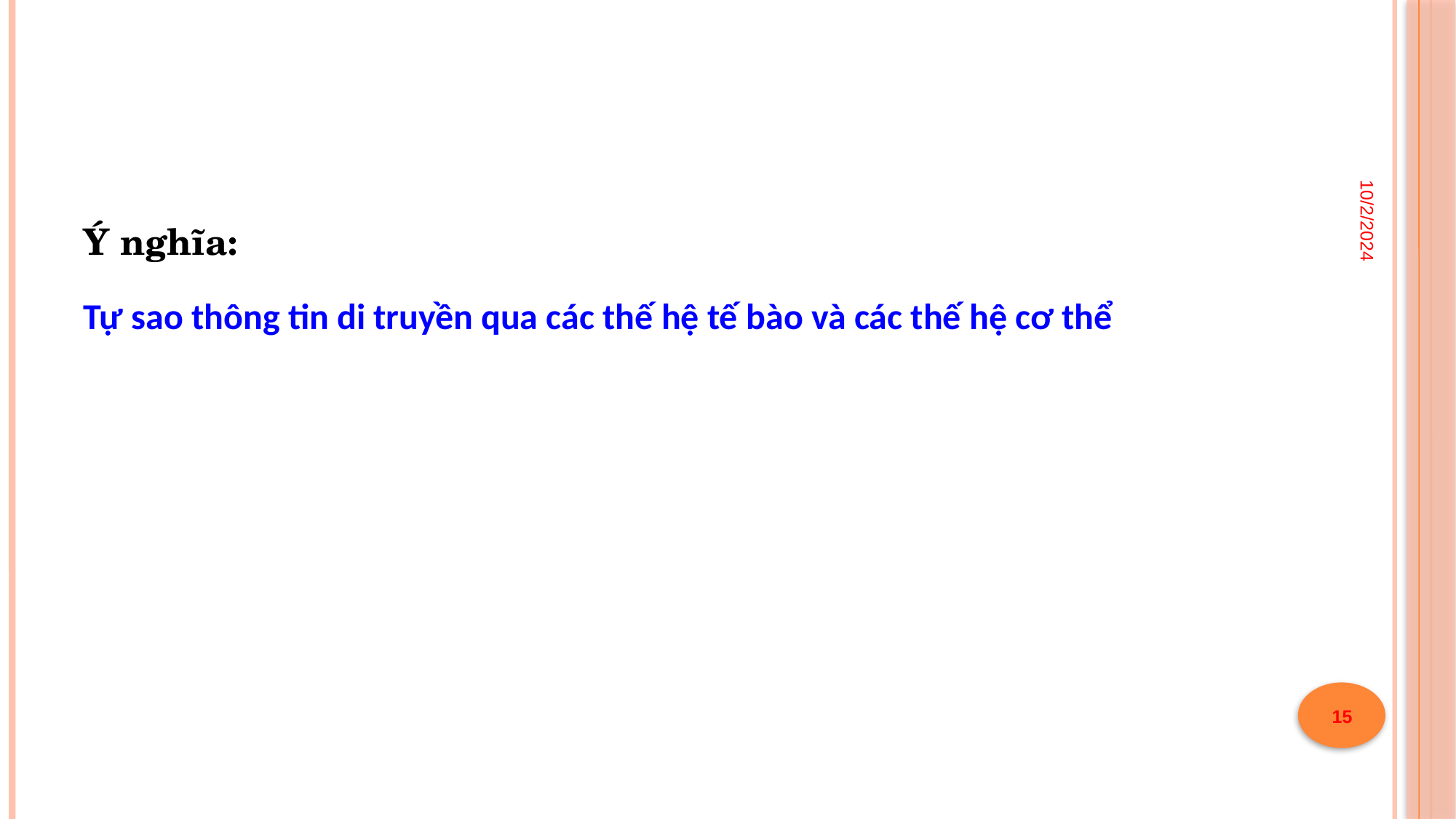

10/2/2024
15

#
Ý nghĩa:
Tự sao thông tin di truyền qua các thế hệ tế bào và các thế hệ cơ thể